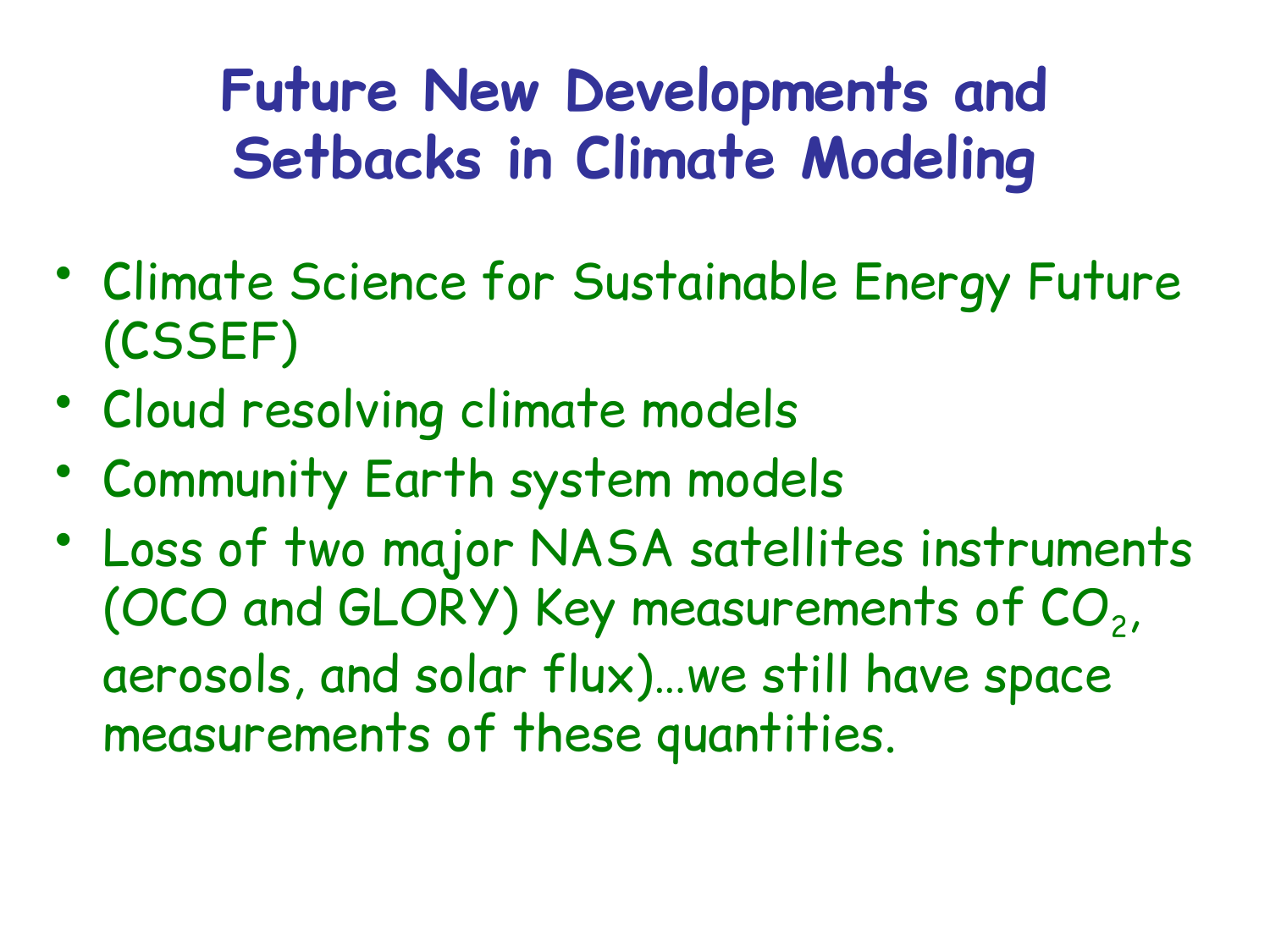

# Future New Developments and Setbacks in Climate Modeling
Climate Science for Sustainable Energy Future (CSSEF)
Cloud resolving climate models
Community Earth system models
Loss of two major NASA satellites instruments (OCO and GLORY) Key measurements of CO2, aerosols, and solar flux)…we still have space measurements of these quantities.